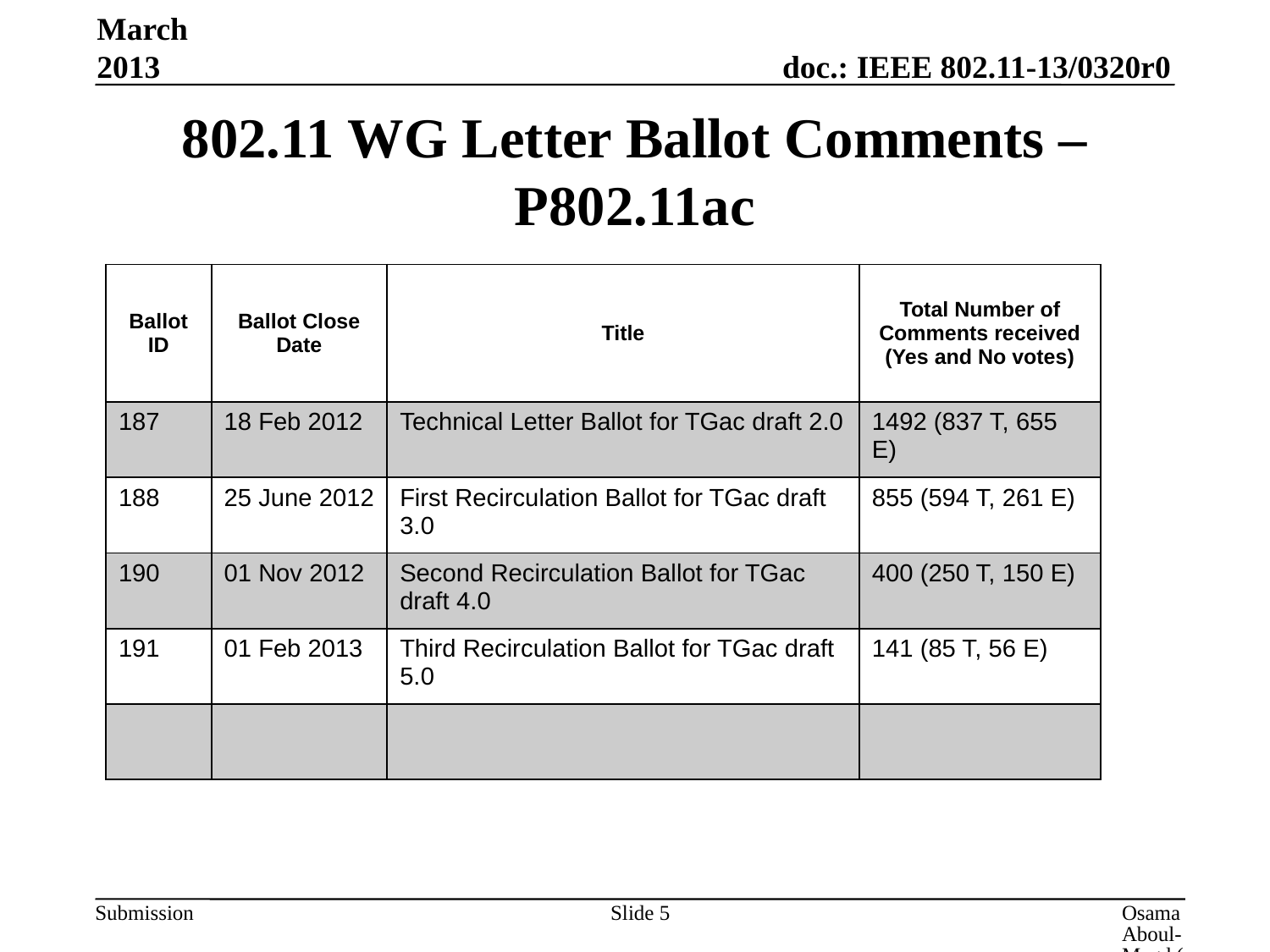

March 2013
# 802.11 WG Letter Ballot Comments – P802.11ac
| Ballot ID | Ballot Close Date | Title | Total Number of Comments received (Yes and No votes) |
| --- | --- | --- | --- |
| 187 | 18 Feb 2012 | Technical Letter Ballot for TGac draft 2.0 | 1492 (837 T, 655 E) |
| 188 | 25 June 2012 | First Recirculation Ballot for TGac draft 3.0 | 855 (594 T, 261 E) |
| 190 | 01 Nov 2012 | Second Recirculation Ballot for TGac draft 4.0 | 400 (250 T, 150 E) |
| 191 | 01 Feb 2013 | Third Recirculation Ballot for TGac draft 5.0 | 141 (85 T, 56 E) |
|  |  |  |  |
Slide 5
Osama Aboul-Magd (HuaweiTechnologies)